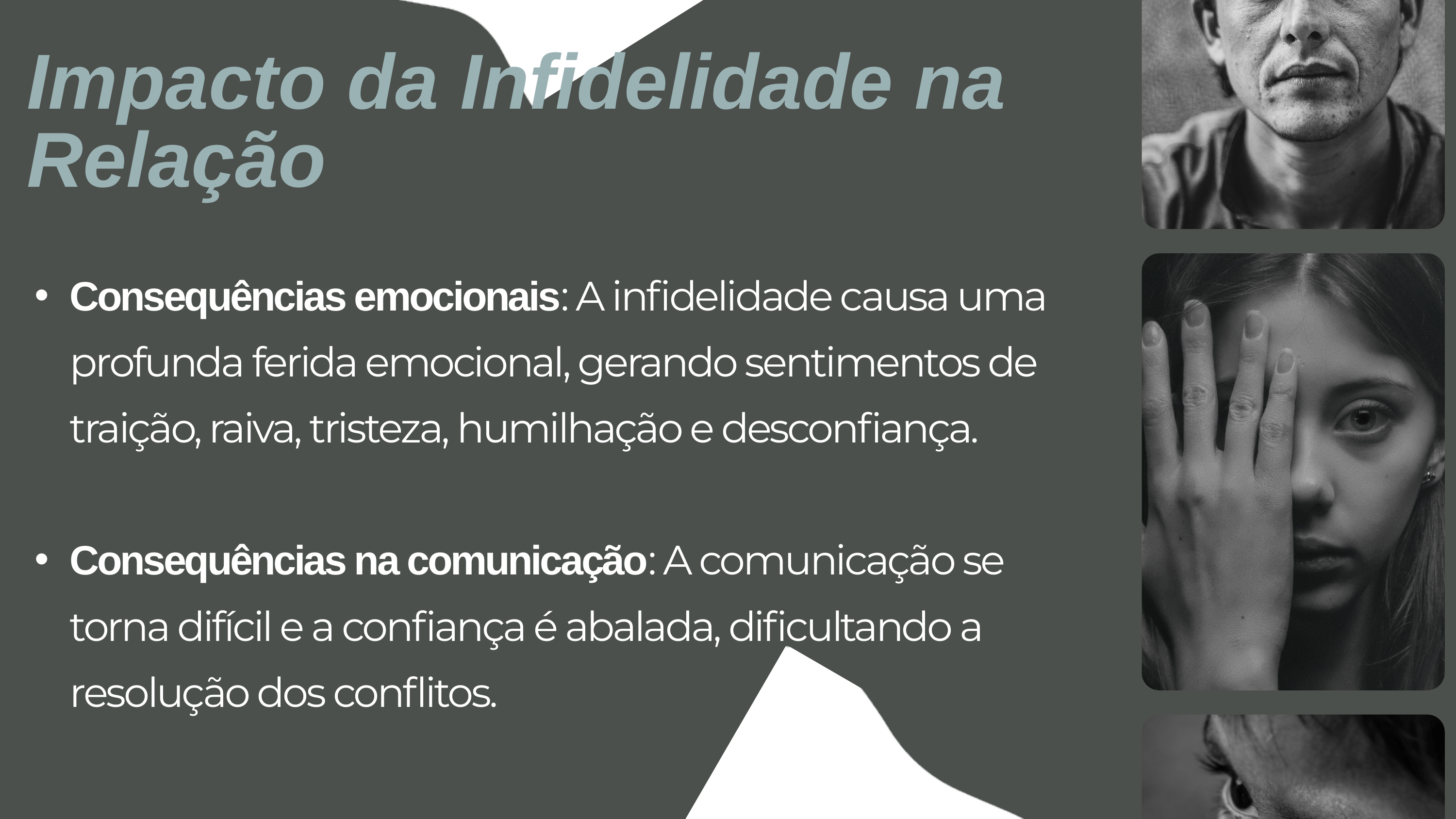

Impacto da Infidelidade na Relação
Consequências emocionais: A infidelidade causa uma profunda ferida emocional, gerando sentimentos de traição, raiva, tristeza, humilhação e desconfiança.

Consequências na comunicação: A comunicação se torna difícil e a confiança é abalada, dificultando a resolução dos conflitos.